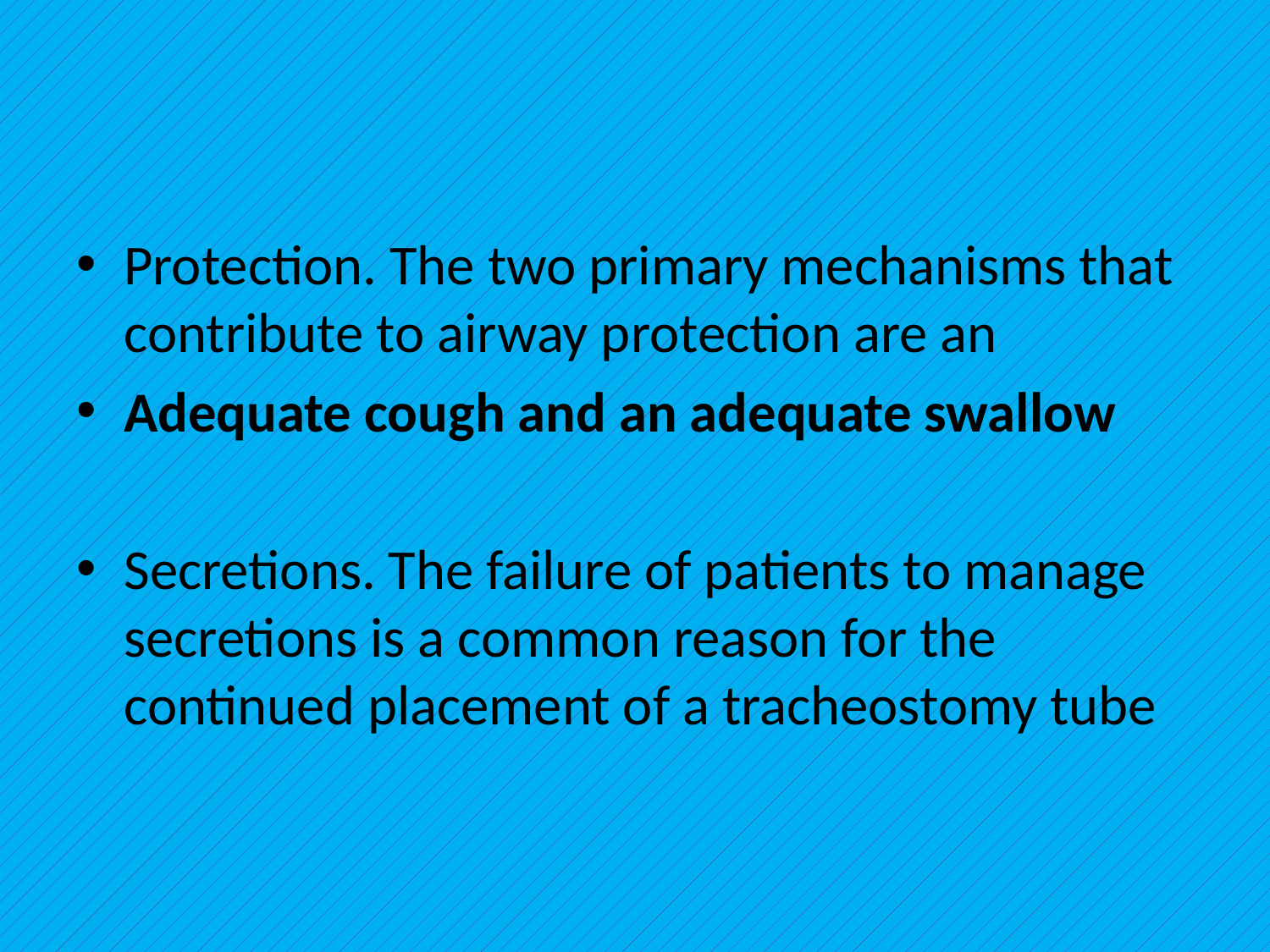

#
Protection. The two primary mechanisms that contribute to airway protection are an
Adequate cough and an adequate swallow

Secretions. The failure of patients to manage secretions is a common reason for the continued placement of a tracheostomy tube